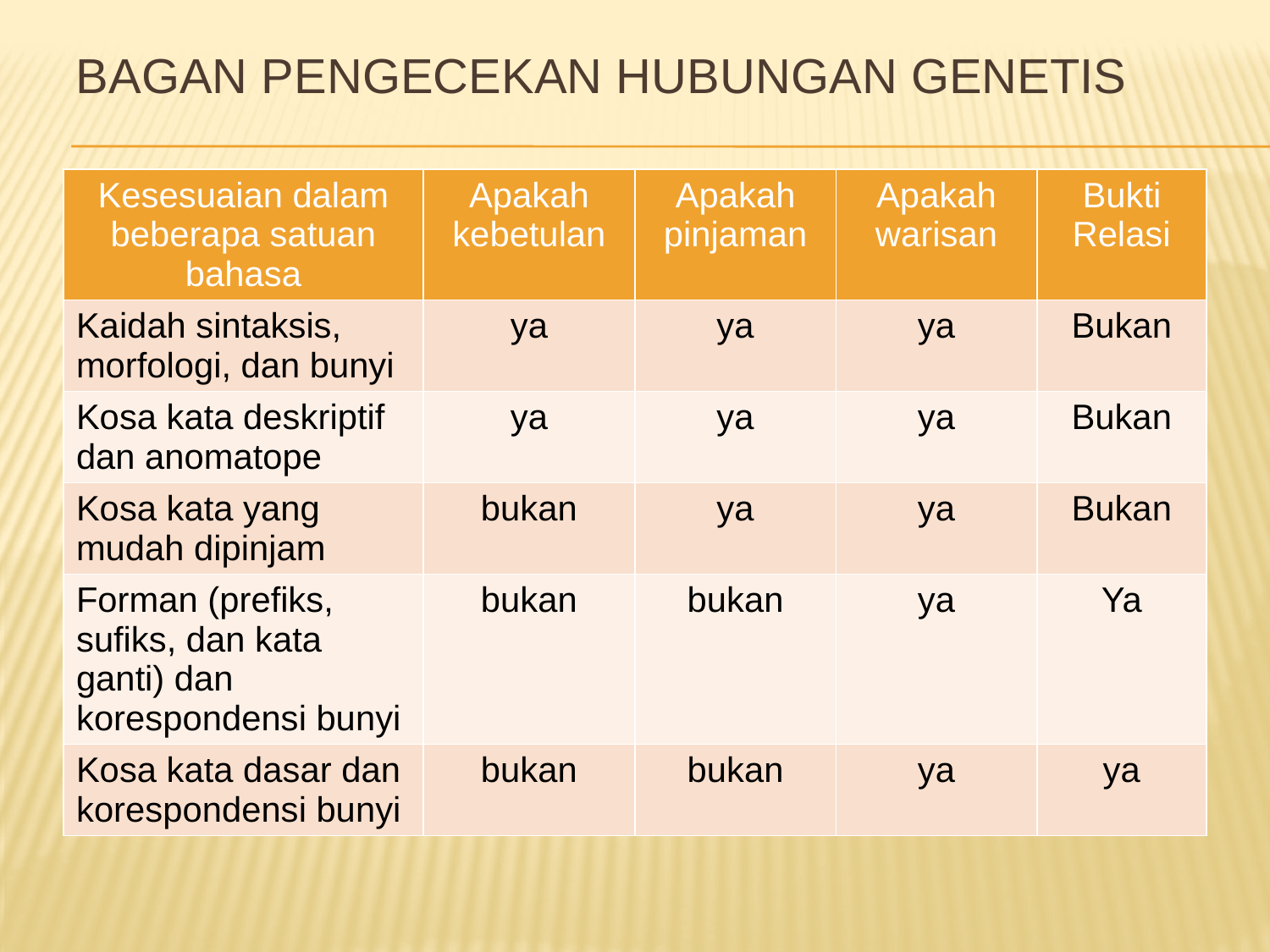

# Bagan pengecekan hubungan genetis
| Kesesuaian dalam beberapa satuan bahasa | Apakah kebetulan | Apakah pinjaman | Apakah warisan | Bukti Relasi |
| --- | --- | --- | --- | --- |
| Kaidah sintaksis, morfologi, dan bunyi | ya | ya | ya | Bukan |
| Kosa kata deskriptif dan anomatope | ya | ya | ya | Bukan |
| Kosa kata yang mudah dipinjam | bukan | ya | ya | Bukan |
| Forman (prefiks, sufiks, dan kata ganti) dan korespondensi bunyi | bukan | bukan | ya | Ya |
| Kosa kata dasar dan korespondensi bunyi | bukan | bukan | ya | ya |